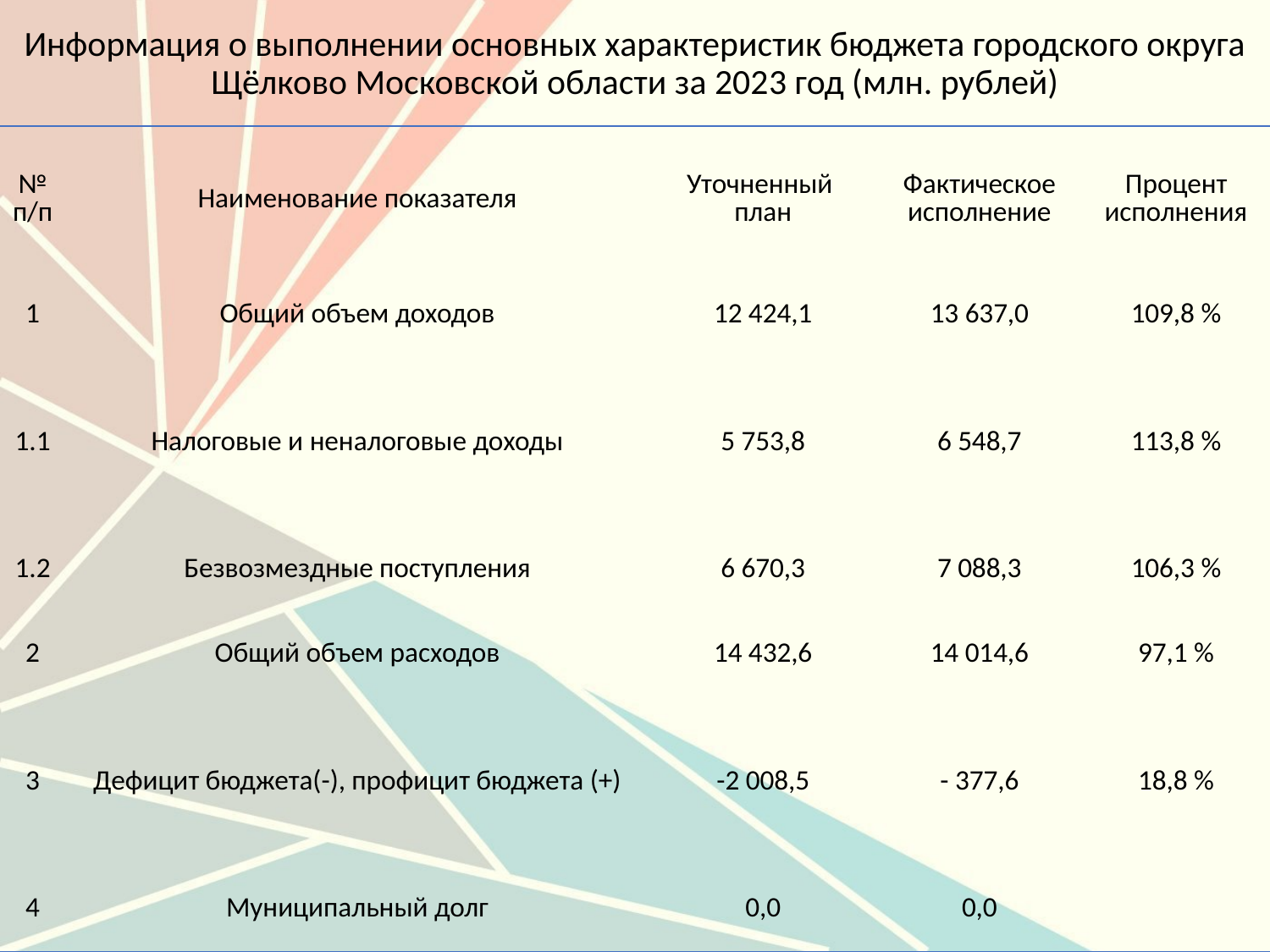

# Информация о выполнении основных характеристик бюджета городского округа Щёлково Московской области за 2023 год (млн. рублей)
| № п/п | Наименование показателя | Уточненный план | Фактическое исполнение | Процент исполнения |
| --- | --- | --- | --- | --- |
| 1 | Общий объем доходов | 12 424,1 | 13 637,0 | 109,8 % |
| 1.1 | Налоговые и неналоговые доходы | 5 753,8 | 6 548,7 | 113,8 % |
| 1.2 | Безвозмездные поступления | 6 670,3 | 7 088,3 | 106,3 % |
| 2 | Общий объем расходов | 14 432,6 | 14 014,6 | 97,1 % |
| 3 | Дефицит бюджета(-), профицит бюджета (+) | -2 008,5 | - 377,6 | 18,8 % |
| 4 | Муниципальный долг | 0,0 | 0,0 |  |